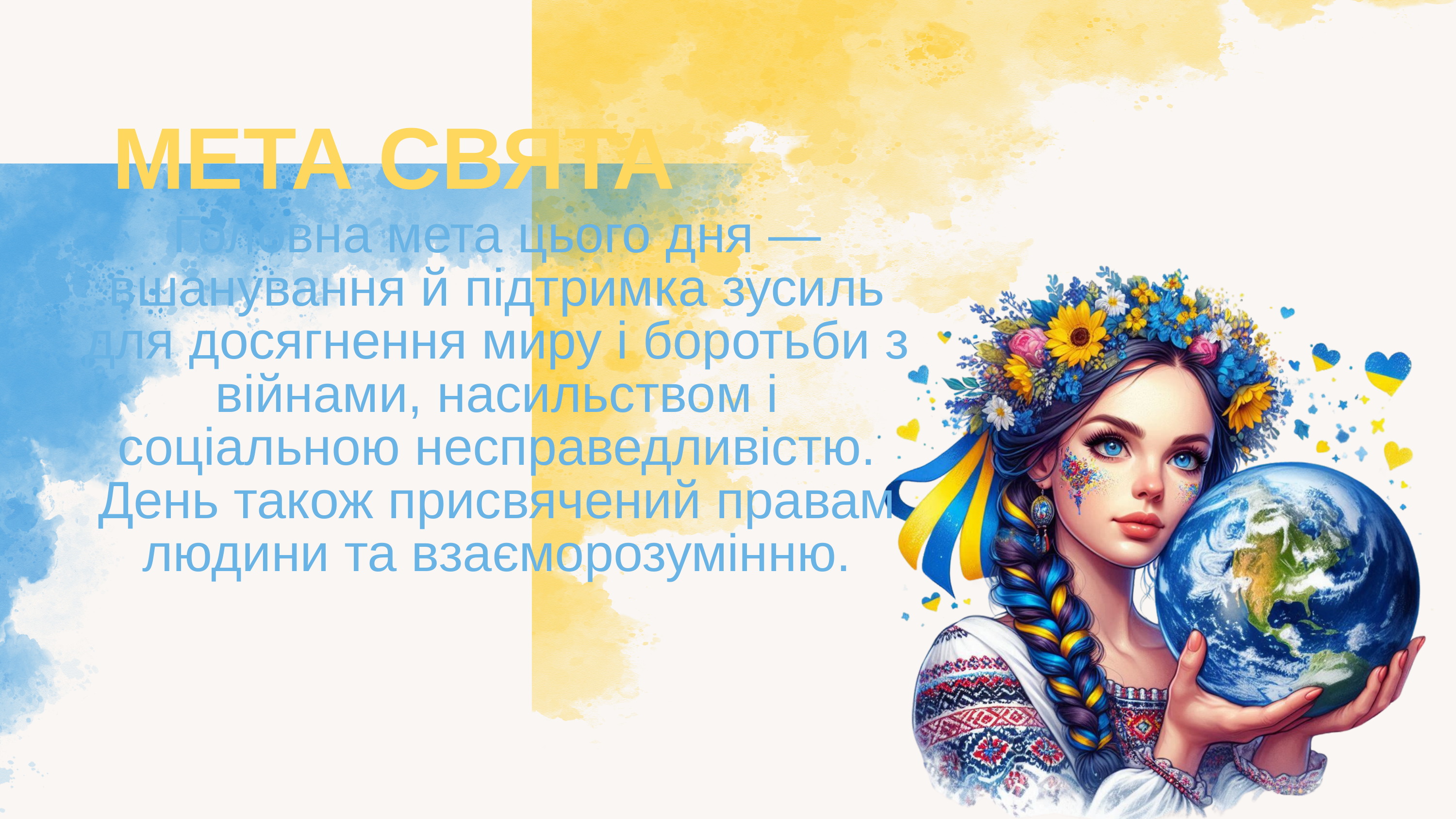

МЕТА СВЯТА

Головна мета цього дня — вшанування й підтримка зусиль для досягнення миру і боротьби з війнами, насильством і соціальною несправедливістю. День також присвячений правам людини та взаєморозумінню.